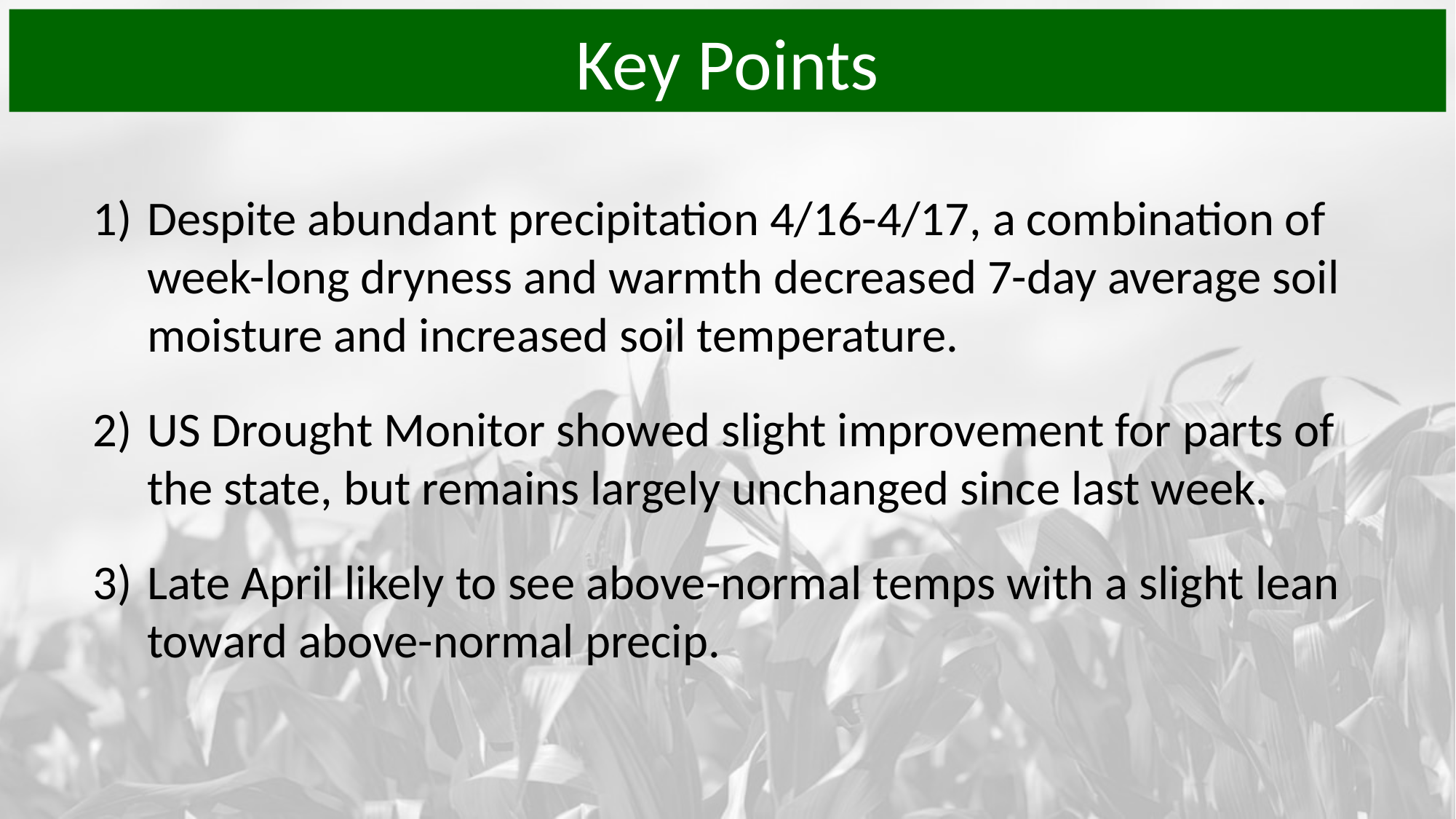

# Key Points
Despite abundant precipitation 4/16-4/17, a combination of week-long dryness and warmth decreased 7-day average soil moisture and increased soil temperature.
US Drought Monitor showed slight improvement for parts of the state, but remains largely unchanged since last week.
Late April likely to see above-normal temps with a slight lean toward above-normal precip.